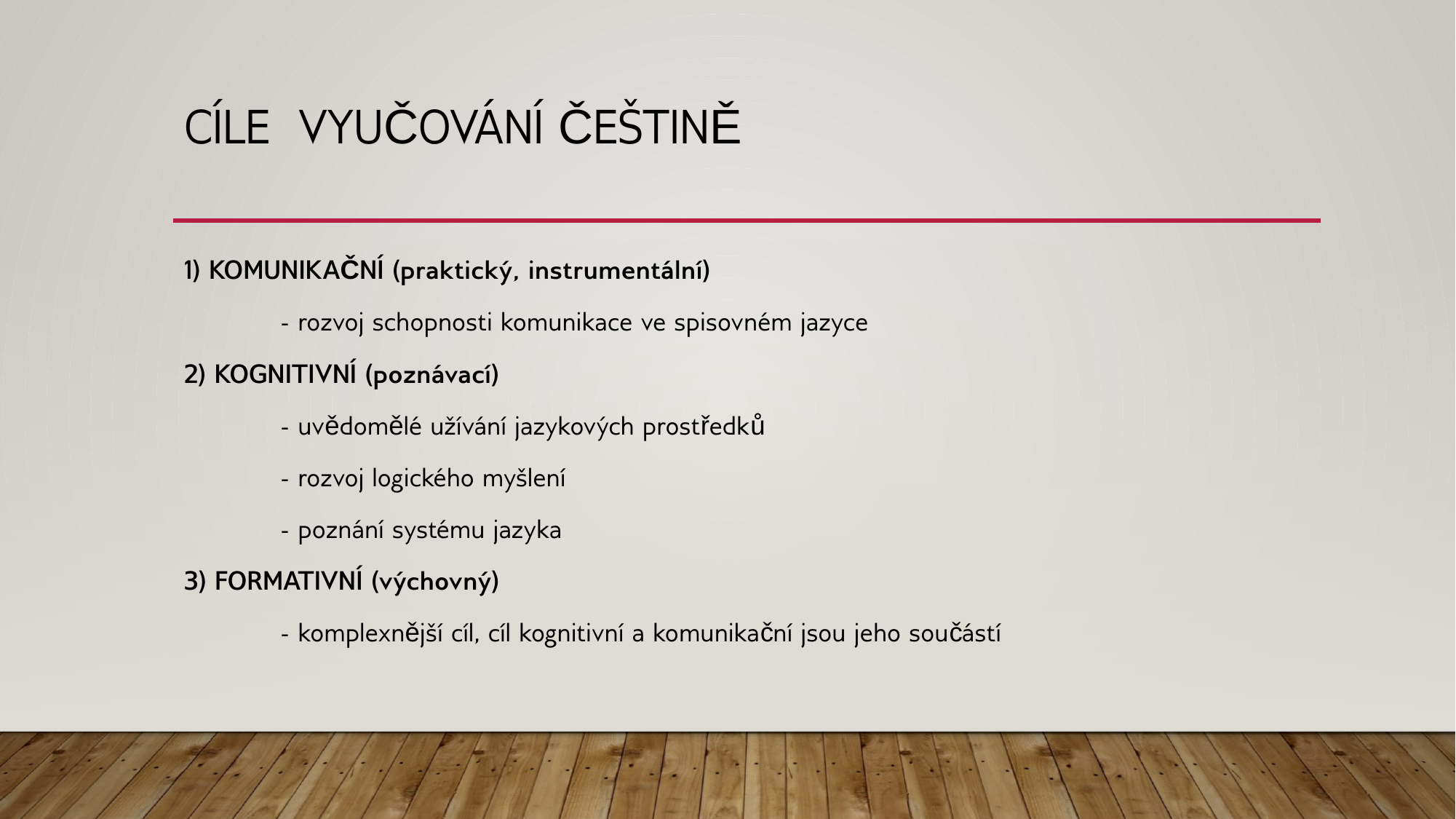

# CÍLE  VYUČOVÁNÍ ČEŠTINĚ
1) KOMUNIKAČNÍ (praktický, instrumentální)
	- rozvoj schopnosti komunikace ve spisovném jazyce
2) KOGNITIVNÍ (poznávací)
	- uvědomělé užívání jazykových prostředků
	- rozvoj logického myšlení
	- poznání systému jazyka
3) FORMATIVNÍ (výchovný)
	- komplexnější cíl, cíl kognitivní a komunikační jsou jeho součástí